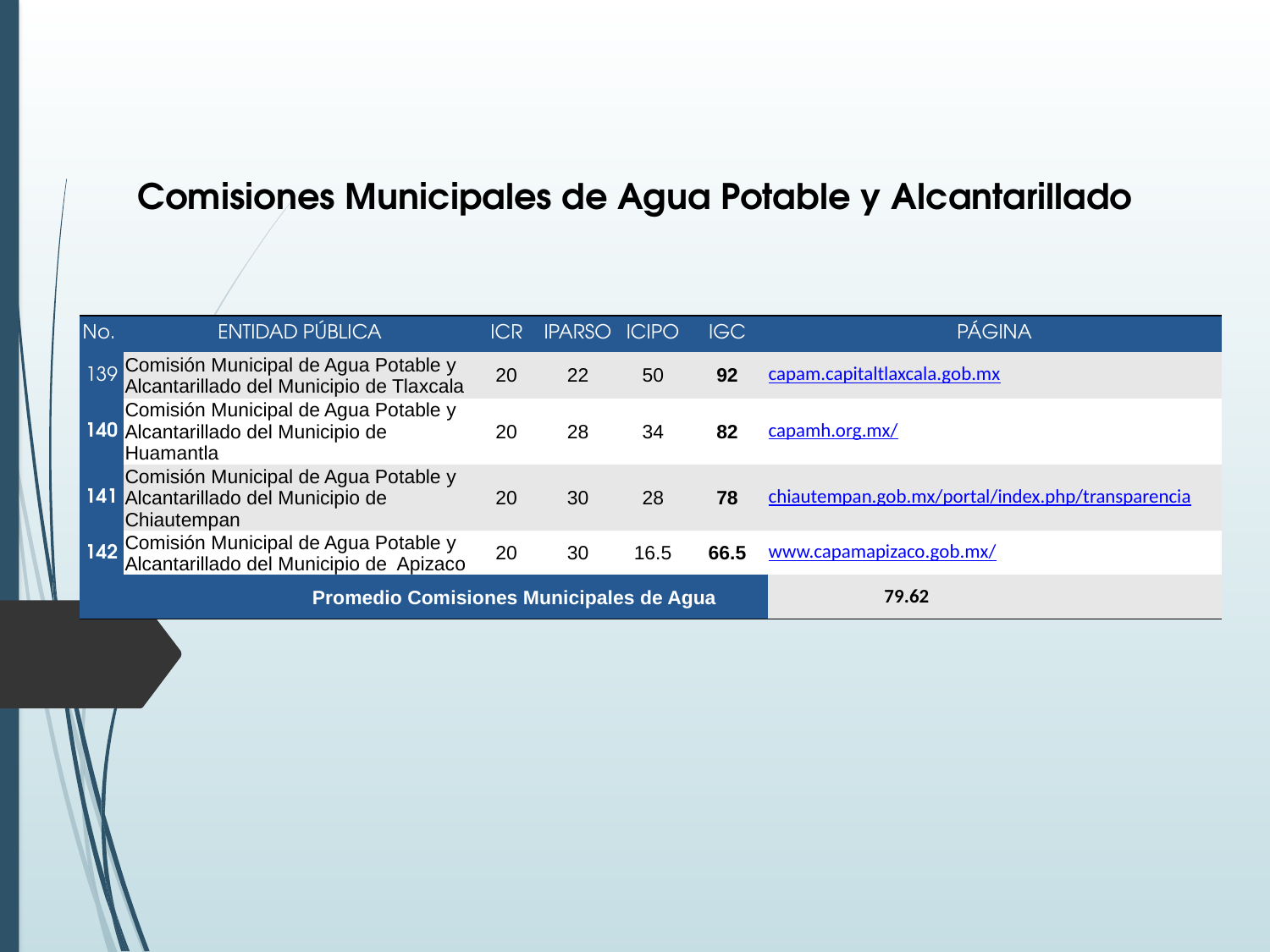

Comisiones Municipales de Agua Potable y Alcantarillado
| No. | ENTIDAD PÚBLICA | ICR | IPARSO | ICIPO | IGC | PÁGINA |
| --- | --- | --- | --- | --- | --- | --- |
| 139 | Comisión Municipal de Agua Potable y Alcantarillado del Municipio de Tlaxcala | 20 | 22 | 50 | 92 | capam.capitaltlaxcala.gob.mx |
| 140 | Comisión Municipal de Agua Potable y Alcantarillado del Municipio de Huamantla | 20 | 28 | 34 | 82 | capamh.org.mx/ |
| 141 | Comisión Municipal de Agua Potable y Alcantarillado del Municipio de Chiautempan | 20 | 30 | 28 | 78 | chiautempan.gob.mx/portal/index.php/transparencia |
| 142 | Comisión Municipal de Agua Potable y Alcantarillado del Municipio de Apizaco | 20 | 30 | 16.5 | 66.5 | www.capamapizaco.gob.mx/ |
| Promedio Comisiones Municipales de Agua |  |  |  |  |  | 79.62 |